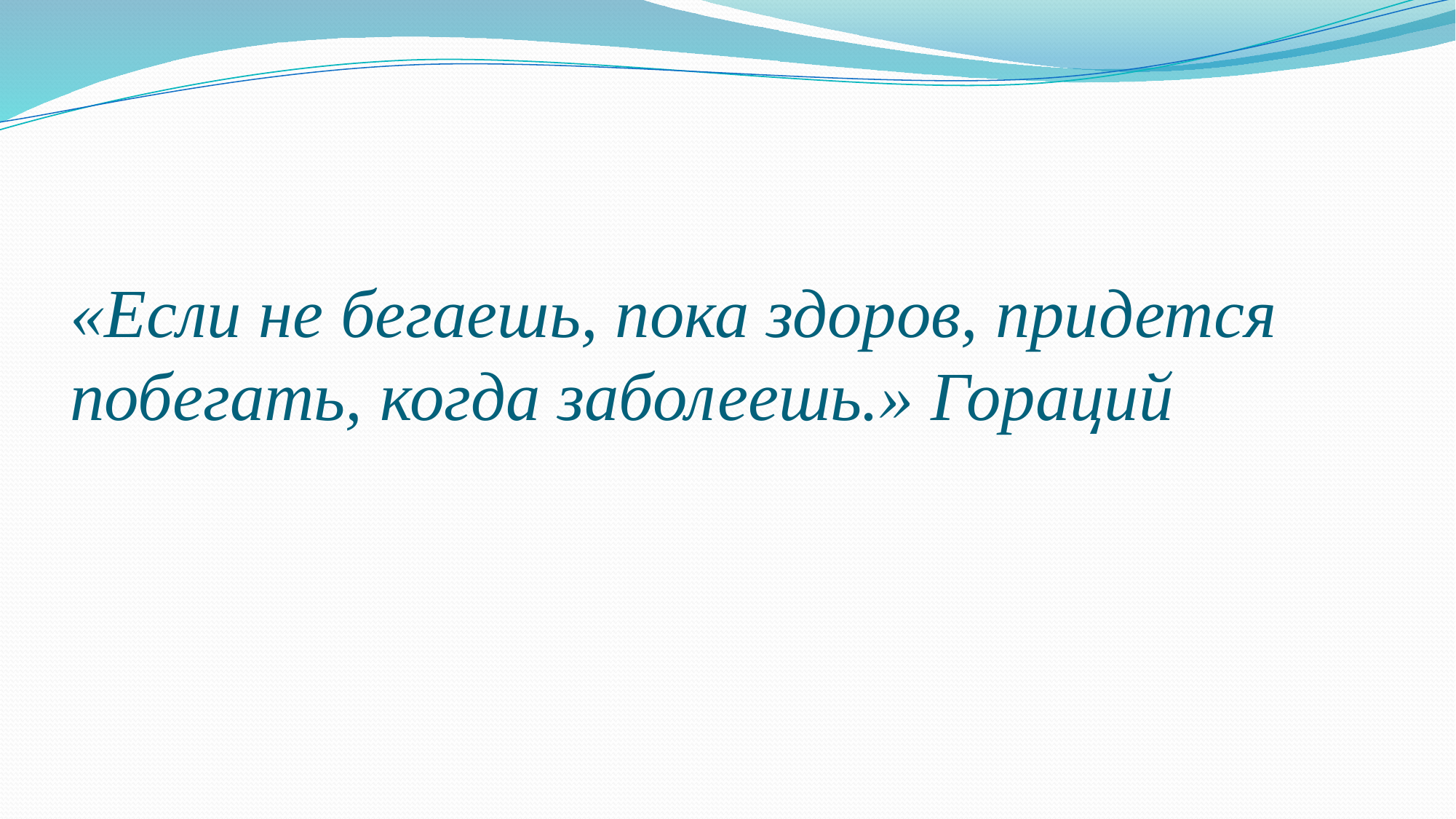

# «Если не бегаешь, пока здоров, придется побегать, когда заболеешь.» Гораций